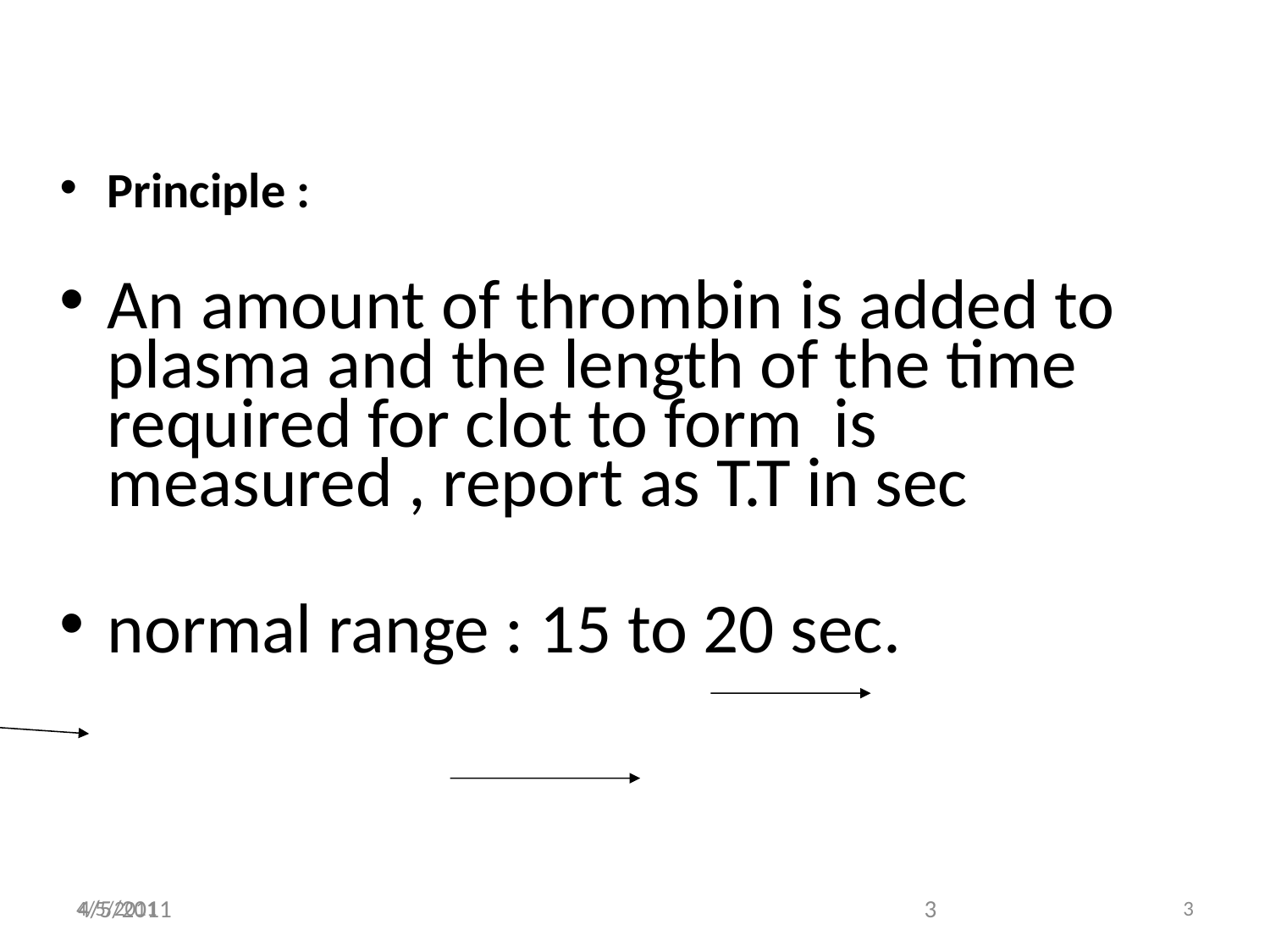

Principle :

An amount of thrombin is added to plasma and the length of the time required for clot to form  is measured , report as T.T in sec

normal range : 15 to 20 sec.

4/5/2011
3
4/5/2011
3